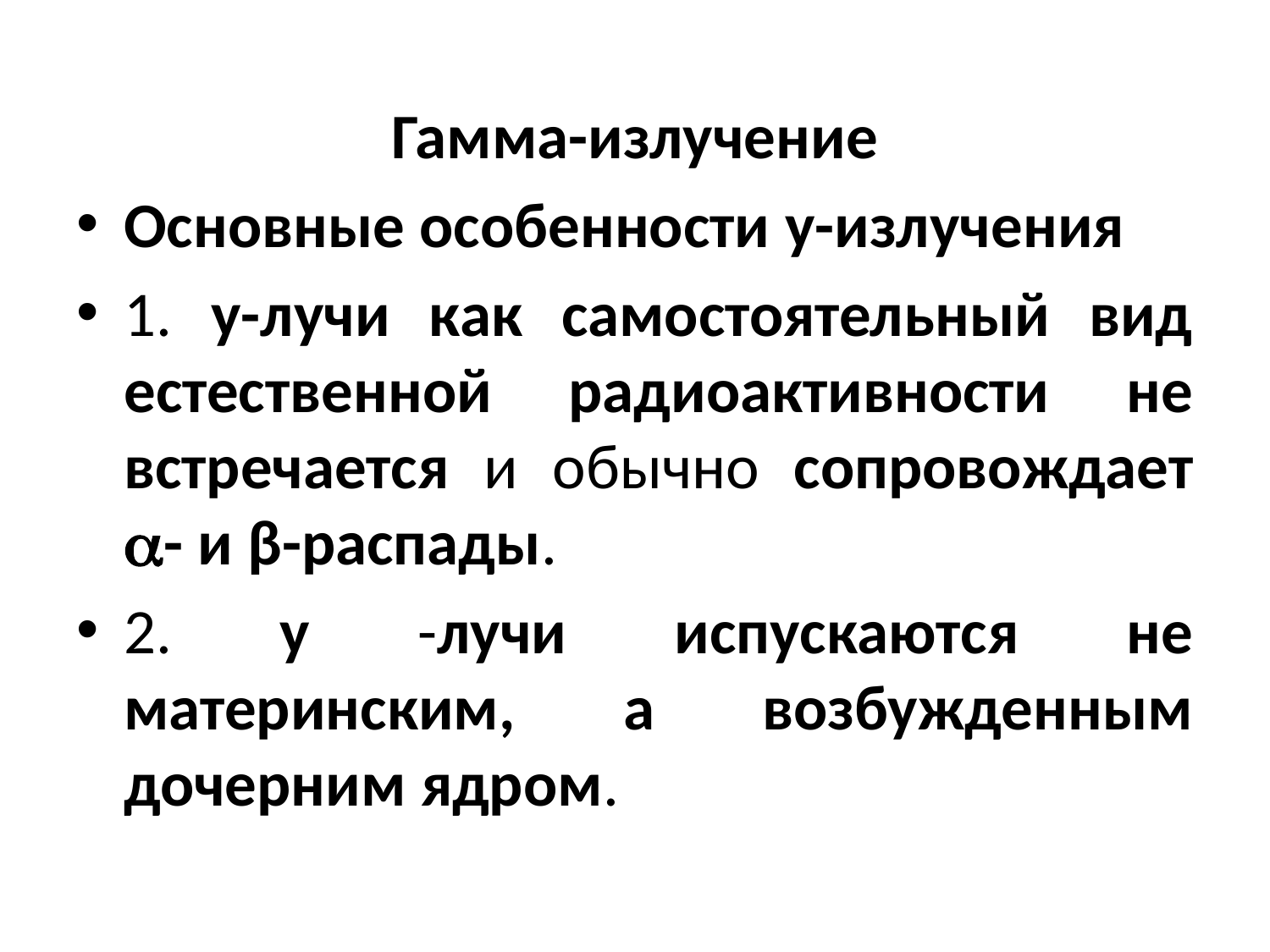

Гамма-излучение
Основные особенности y-излучения
1. y-лучи как самостоятельный вид естественной радиоактивности не встречается и обычно сопровождает α- и β-распады.
2. y -лучи испускаются не материнским, а возбужденным дочерним ядром.